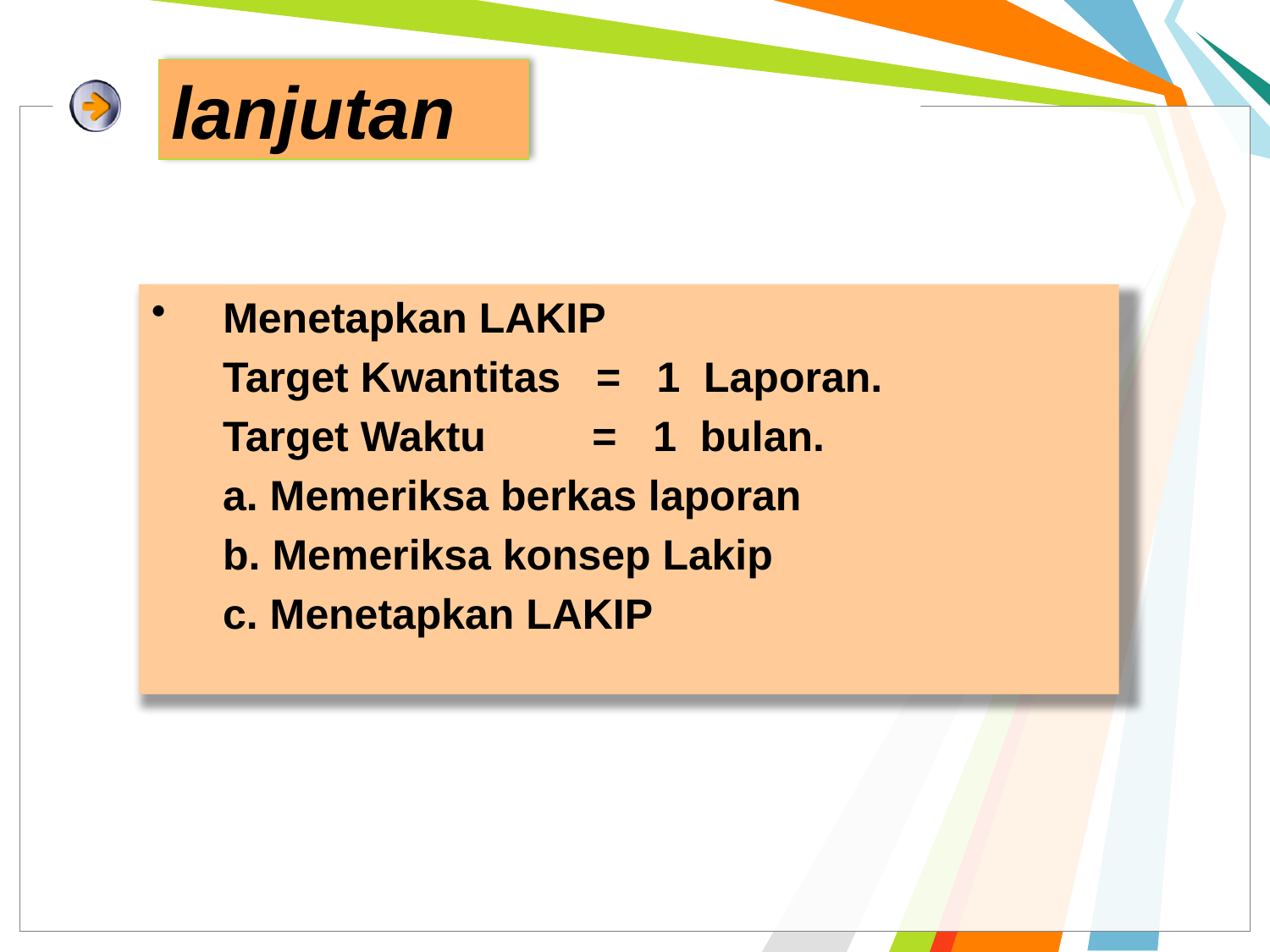

# lanjutan
  Menetapkan LAKIP
      Target Kwantitas   =   1  Laporan.
      Target Waktu         =   1  bulan.
      a. Memeriksa berkas laporan
      b. Memeriksa konsep Lakip
      c. Menetapkan LAKIP